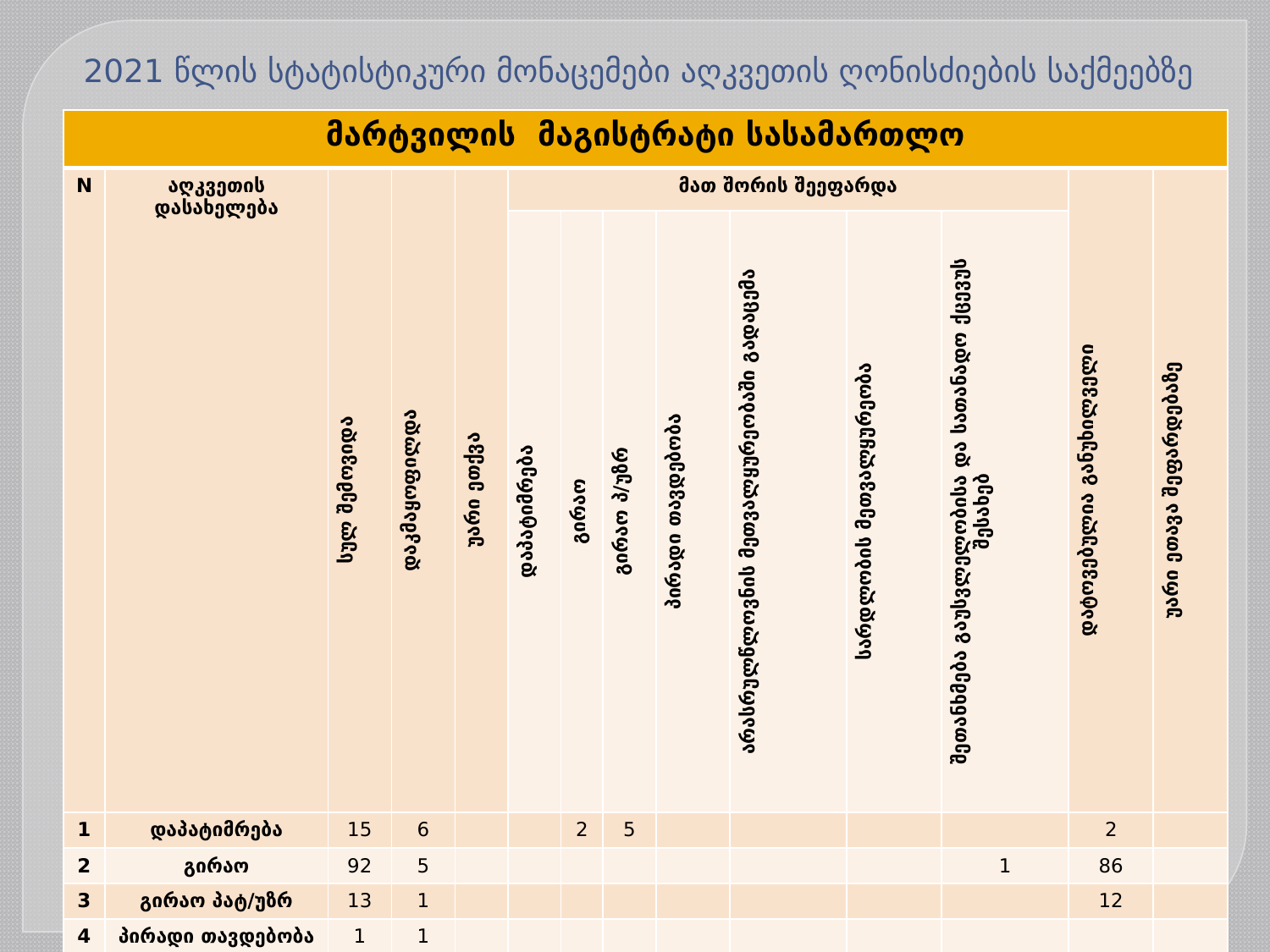

#
2021 წლის სტატისტიკური მონაცემები აღკვეთის ღონისძიების საქმეებზე
| მარტვილის მაგისტრატი სასამართლო |  |  |  |  |  |  |  |  |  |  |  |  |  |
| --- | --- | --- | --- | --- | --- | --- | --- | --- | --- | --- | --- | --- | --- |
| N | აღკვეთის დასახელება | სულ შემოვიდა | დაკმაყოფილდა | უარი ეთქვა | მათ შორის შეეფარდა |  |  |  |  |  |  | დატოვებულია განუხილველი | უარი ეთავა შეფარდებაზე |
|  |  |  |  |  | დაპატიმრება | გირაო | გირაო პ/უზრ | პირადი თავდებობა | არასრულწლოვნის მეთვალყურეობაში გადაცემა | სარდლობის მეთვალყურეობა | შეთანხმება გაუსვლელობისა და სათანადო ქცევუს შესახებ |  |  |
| 1 | დაპატიმრება | 15 | 6 |  |  | 2 | 5 |  |  |  |  | 2 |  |
| 2 | გირაო | 92 | 5 |  |  |  |  |  |  |  | 1 | 86 |  |
| 3 | გირაო პატ/უზრ | 13 | 1 |  |  |  |  |  |  |  |  | 12 |  |
| 4 | პირადი თავდებობა | 1 | 1 |  |  |  |  |  |  |  |  |  |  |
| 5 | არასრულწლოვანი ბრალდებულის მეთვალყურეობაში გადაცემა | 1 | 1 |  |  |  |  |  |  |  |  |  |  |
| 6 | სამხედრო მოსამსახურის ქცევისადმი სარდლობის მეთვალყურეობა |  |  |  |  |  |  |  |  |  |  |  |  |
| 7 | შეთანხმება გაუსვლელობისა და სათანადო ქცევის შესახებ |  |  |  |  |  |  |  |  |  |  |  |  |
| 8 | სულ ჯამი | 122 | 14 |  |  | 2 | 5 |  |  |  | 1 | 100 |  |